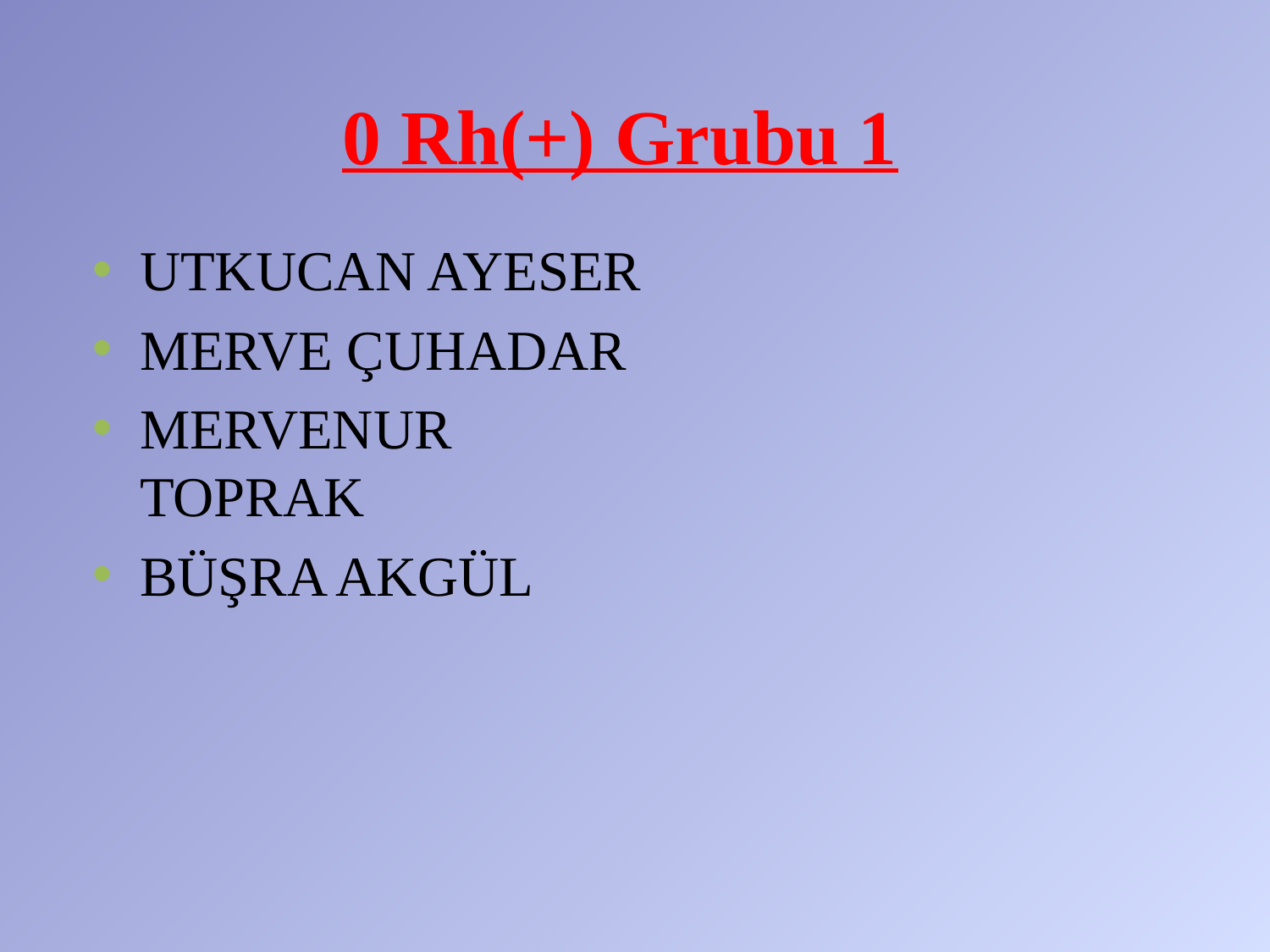

# 0 Rh(+) Grubu 1
UTKUCAN AYESER
MERVE ÇUHADAR
MERVENUR TOPRAK
BÜŞRA AKGÜL